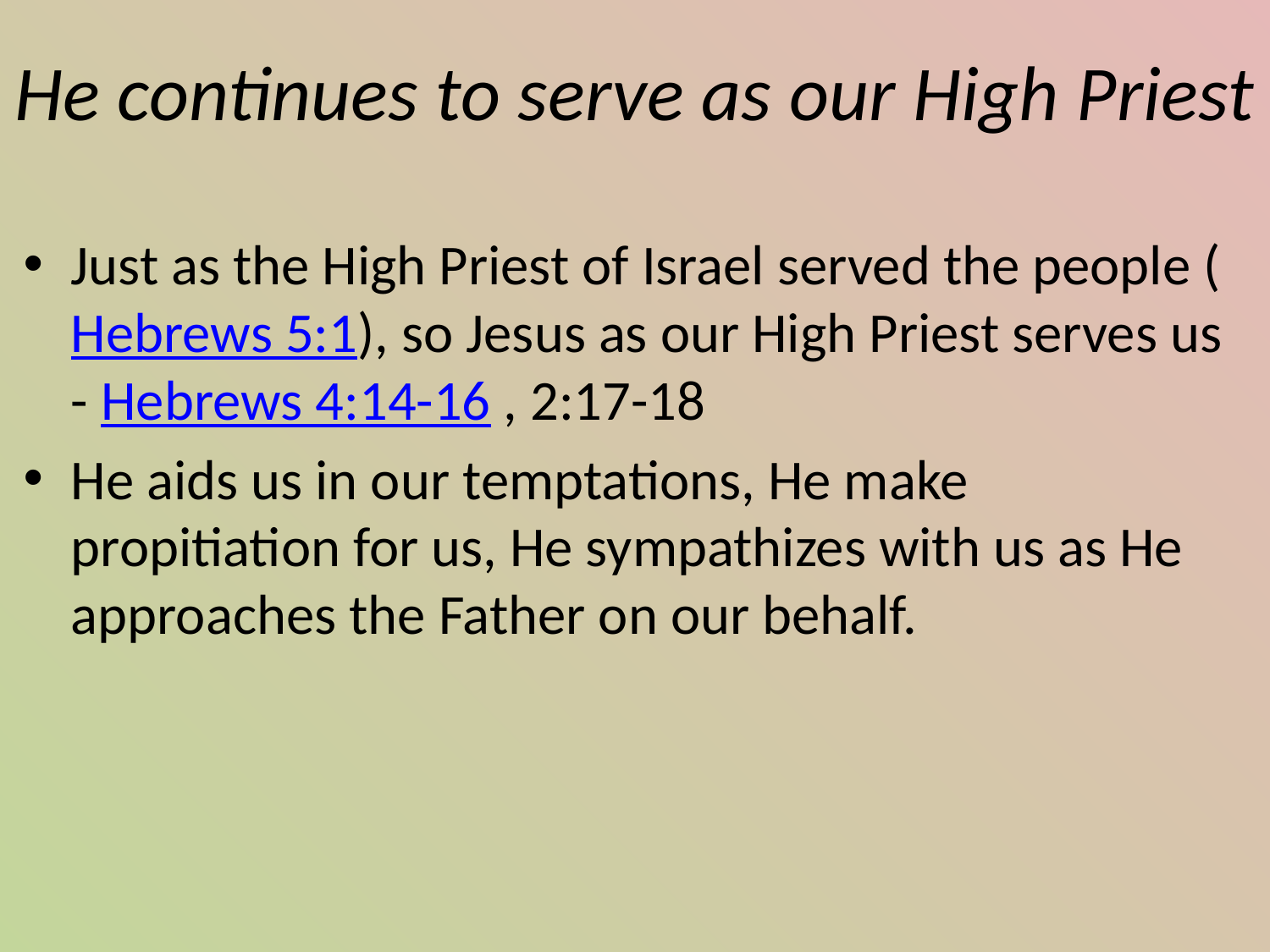

# He continues to serve as our High Priest
Just as the High Priest of Israel served the people (Hebrews 5:1), so Jesus as our High Priest serves us - Hebrews 4:14-16 , 2:17-18
He aids us in our temptations, He make propitiation for us, He sympathizes with us as He approaches the Father on our behalf.